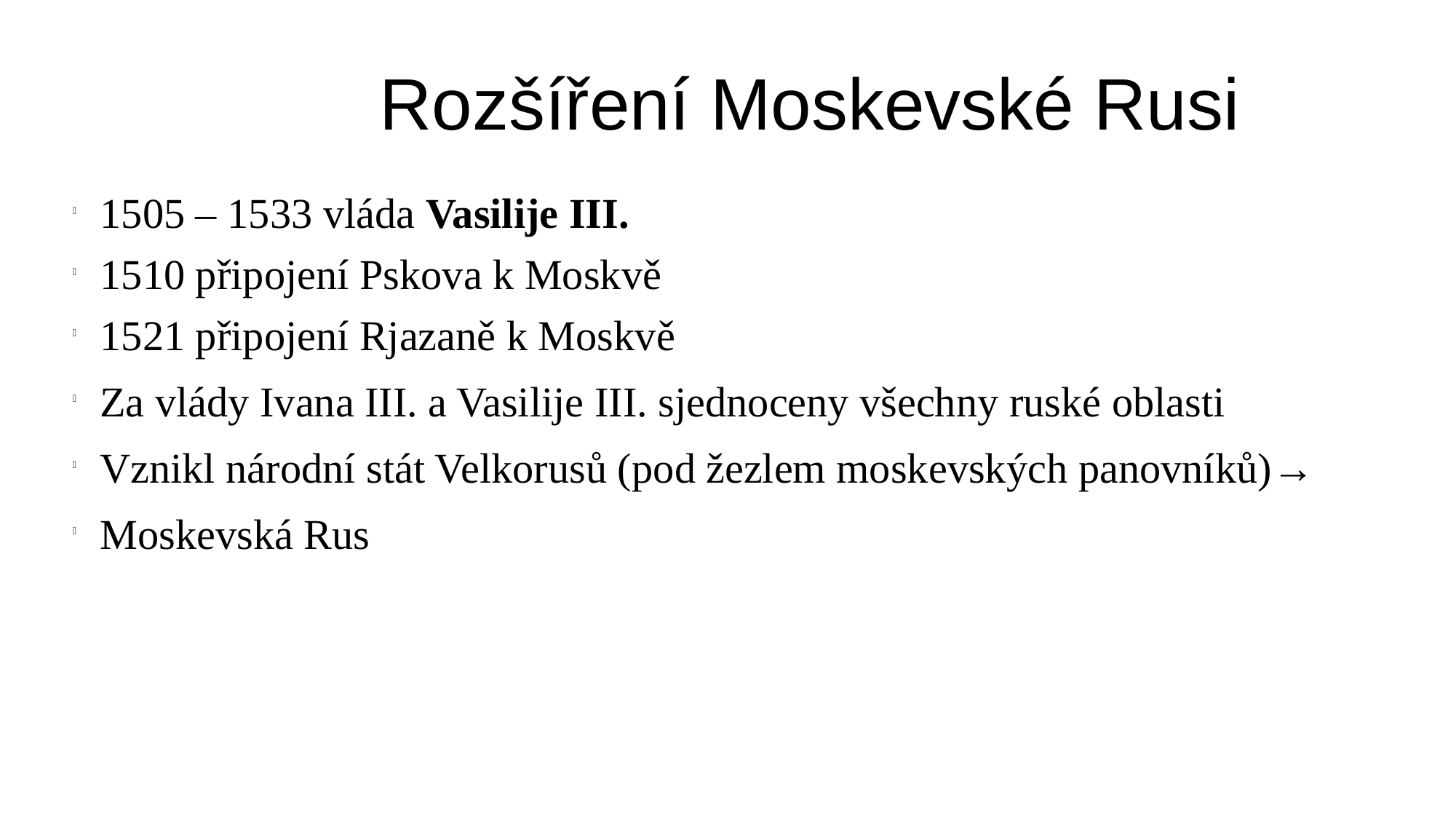

Rozšíření Moskevské Rusi
#
1505 – 1533 vláda Vasilije III.
1510 připojení Pskova k Moskvě
1521 připojení Rjazaně k Moskvě
Za vlády Ivana III. a Vasilije III. sjednoceny všechny ruské oblasti
Vznikl národní stát Velkorusů (pod žezlem moskevských panovníků)→
Moskevská Rus